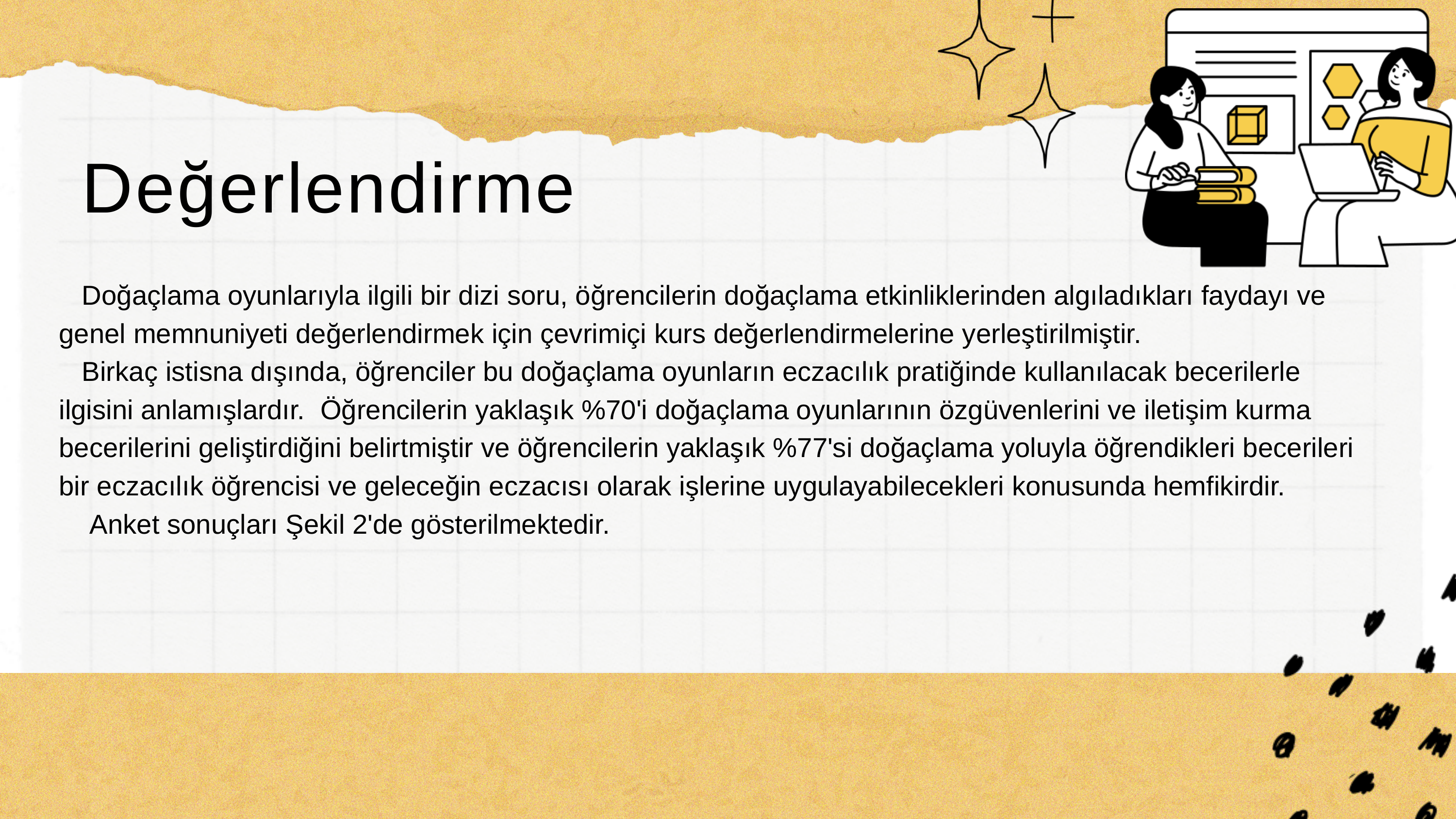

Değerlendirme

   Doğaçlama oyunlarıyla ilgili bir dizi soru, öğrencilerin doğaçlama etkinliklerinden algıladıkları faydayı ve genel memnuniyeti değerlendirmek için çevrimiçi kurs değerlendirmelerine yerleştirilmiştir.
   Birkaç istisna dışında, öğrenciler bu doğaçlama oyunların eczacılık pratiğinde kullanılacak becerilerle ilgisini anlamışlardır.  Öğrencilerin yaklaşık %70'i doğaçlama oyunlarının özgüvenlerini ve iletişim kurma becerilerini geliştirdiğini belirtmiştir ve öğrencilerin yaklaşık %77'si doğaçlama yoluyla öğrendikleri becerileri bir eczacılık öğrencisi ve geleceğin eczacısı olarak işlerine uygulayabilecekleri konusunda hemfikirdir.
    Anket sonuçları Şekil 2'de gösterilmektedir.